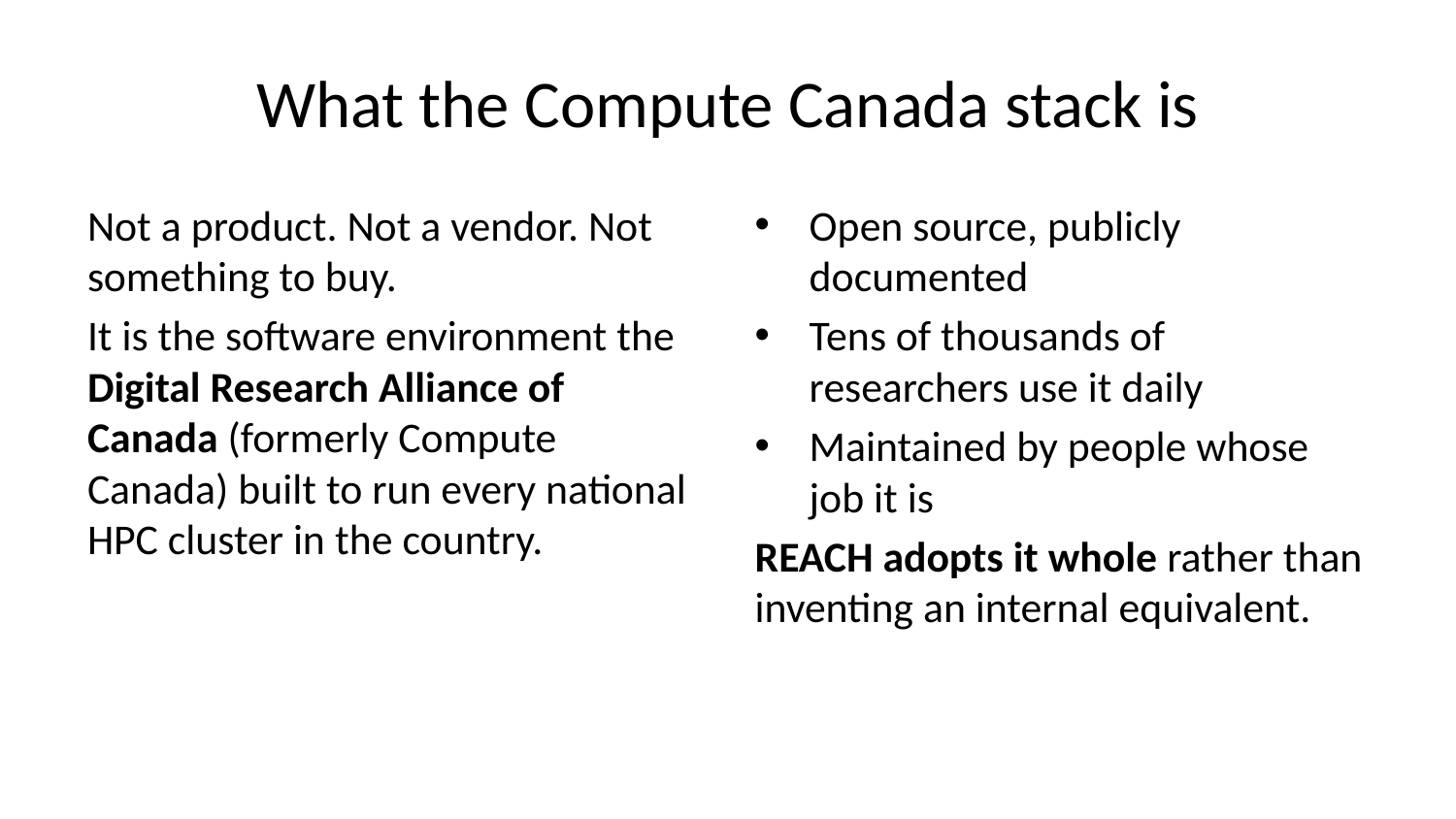

# What the Compute Canada stack is
Not a product. Not a vendor. Not something to buy.
It is the software environment the Digital Research Alliance of Canada (formerly Compute Canada) built to run every national HPC cluster in the country.
Open source, publicly documented
Tens of thousands of researchers use it daily
Maintained by people whose job it is
REACH adopts it whole rather than inventing an internal equivalent.